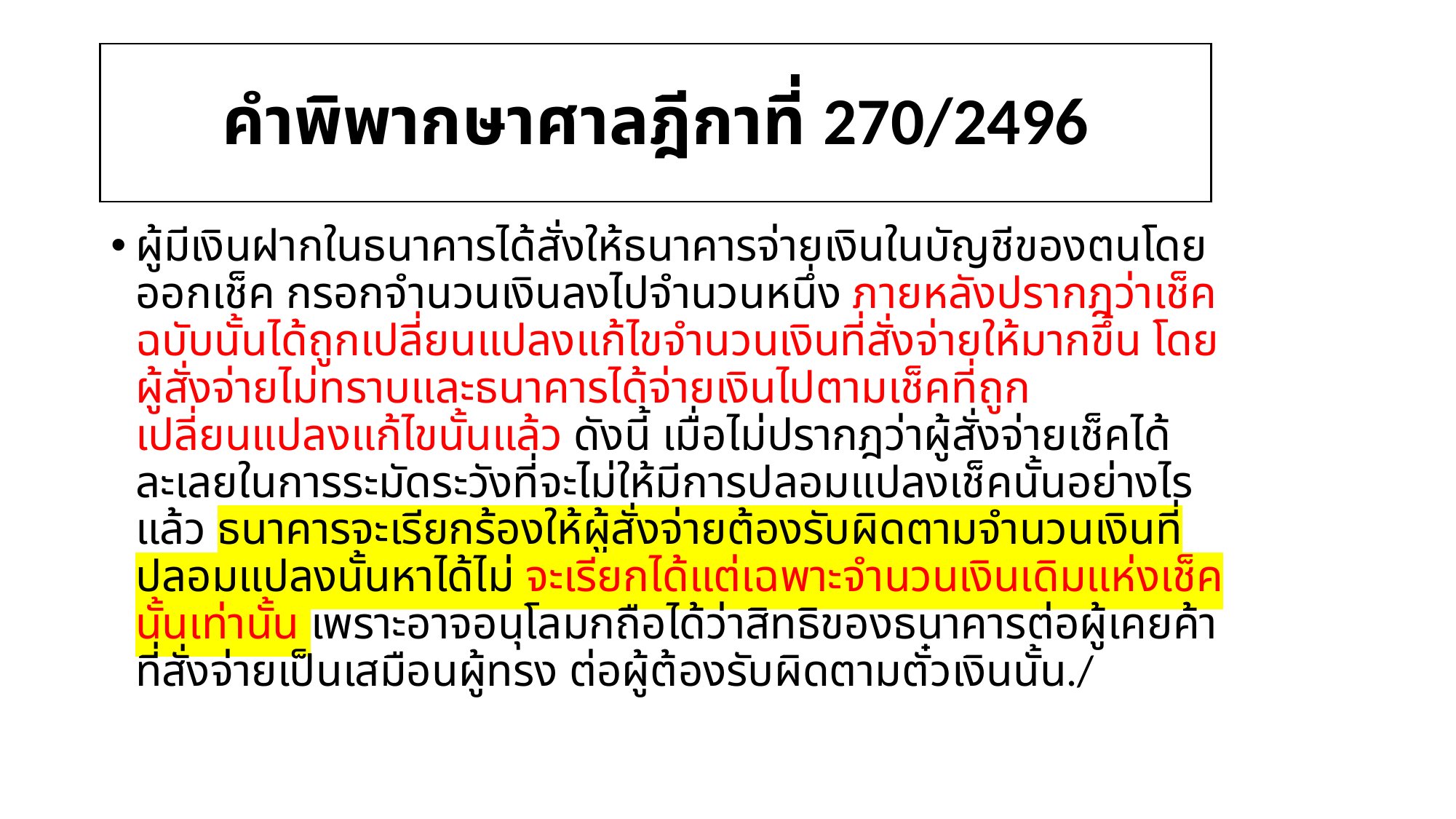

# คำพิพากษาศาลฎีกาที่ 270/2496
ผู้มีเงินฝากในธนาคารได้สั่งให้ธนาคารจ่ายเงินในบัญชีของตนโดยออกเช็ค กรอกจำนวนเงินลงไปจำนวนหนึ่ง ภายหลังปรากฎว่าเช็คฉบับนั้นได้ถูกเปลี่ยนแปลงแก้ไขจำนวนเงินที่สั่งจ่ายให้มากขึ้น โดยผู้สั่งจ่ายไม่ทราบและธนาคารได้จ่ายเงินไปตามเช็คที่ถูกเปลี่ยนแปลงแก้ไขนั้นแล้ว ดังนี้ เมื่อไม่ปรากฎว่าผู้สั่งจ่ายเช็คได้ละเลยในการระมัดระวังที่จะไม่ให้มีการปลอมแปลงเช็คนั้นอย่างไรแล้ว ธนาคารจะเรียกร้องให้ผู้สั่งจ่ายต้องรับผิดตามจำนวนเงินที่ปลอมแปลงนั้นหาได้ไม่ จะเรียกได้แต่เฉพาะจำนวนเงินเดิมแห่งเช็คนั้นเท่านั้น เพราะอาจอนุโลมกถือได้ว่าสิทธิของธนาคารต่อผู้เคยค้าที่สั่งจ่ายเป็นเสมือนผู้ทรง ต่อผู้ต้องรับผิดตามตั๋วเงินนั้น./